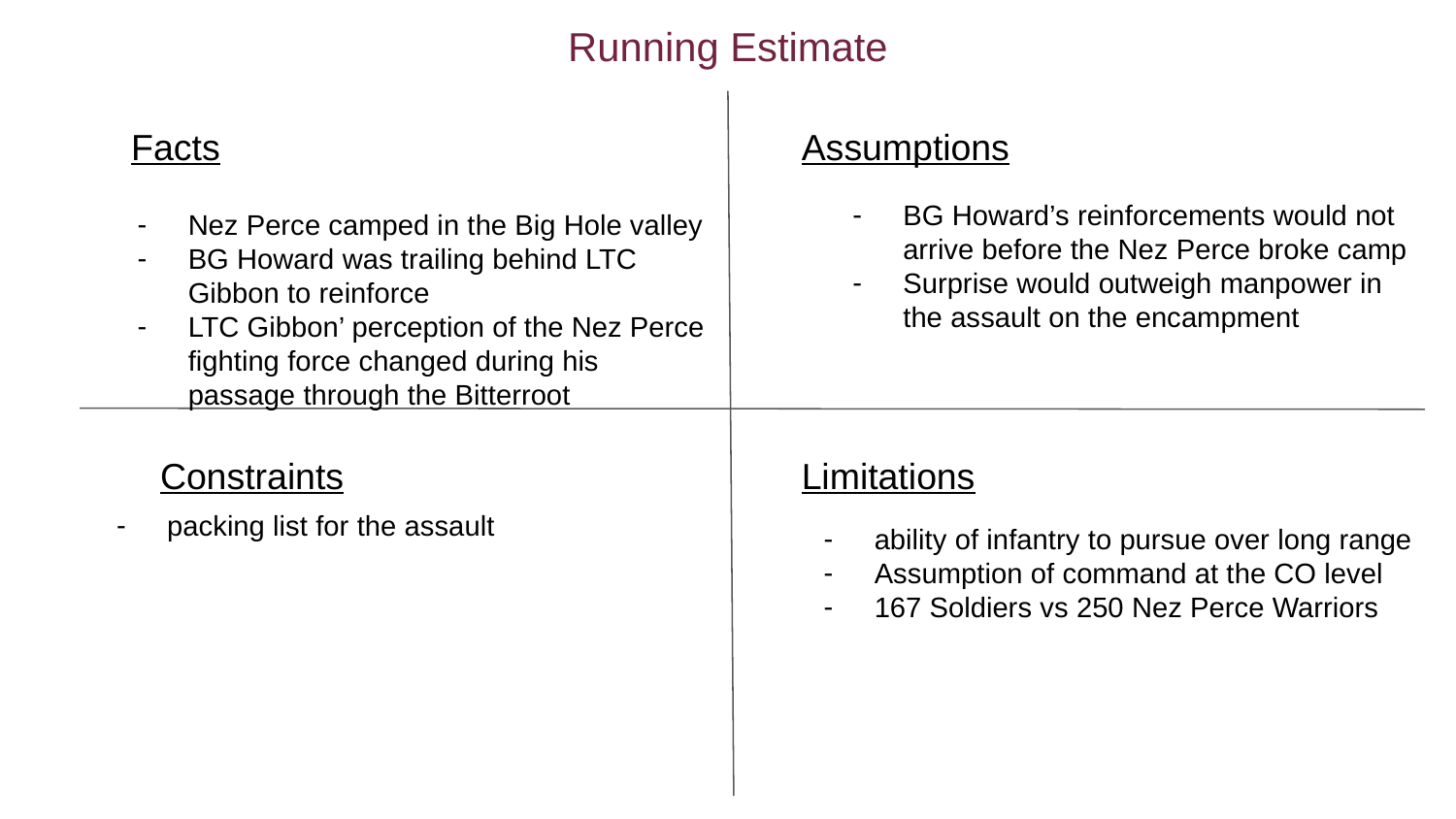

# Running Estimate
Facts
Assumptions
BG Howard’s reinforcements would not arrive before the Nez Perce broke camp
Surprise would outweigh manpower in the assault on the encampment

Nez Perce camped in the Big Hole valley
BG Howard was trailing behind LTC Gibbon to reinforce
LTC Gibbon’ perception of the Nez Perce fighting force changed during his passage through the Bitterroot
Constraints
Limitations
packing list for the assault
ability of infantry to pursue over long range
Assumption of command at the CO level
167 Soldiers vs 250 Nez Perce Warriors